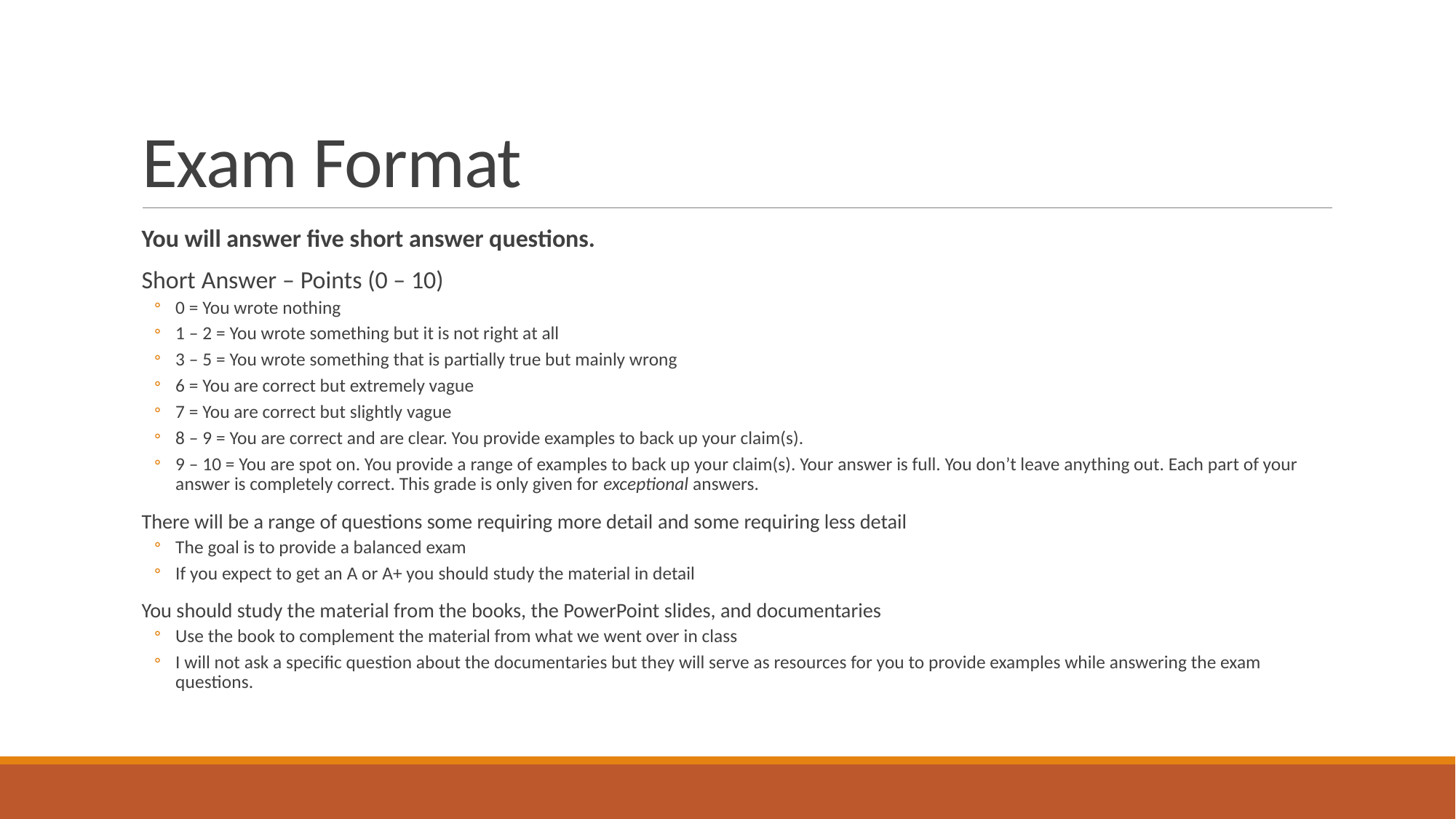

# Exam Format
You will answer five short answer questions.
Short Answer – Points (0 – 10)
0 = You wrote nothing
1 – 2 = You wrote something but it is not right at all
3 – 5 = You wrote something that is partially true but mainly wrong
6 = You are correct but extremely vague
7 = You are correct but slightly vague
8 – 9 = You are correct and are clear. You provide examples to back up your claim(s).
9 – 10 = You are spot on. You provide a range of examples to back up your claim(s). Your answer is full. You don’t leave anything out. Each part of your answer is completely correct. This grade is only given for exceptional answers.
There will be a range of questions some requiring more detail and some requiring less detail
The goal is to provide a balanced exam
If you expect to get an A or A+ you should study the material in detail
You should study the material from the books, the PowerPoint slides, and documentaries
Use the book to complement the material from what we went over in class
I will not ask a specific question about the documentaries but they will serve as resources for you to provide examples while answering the exam questions.